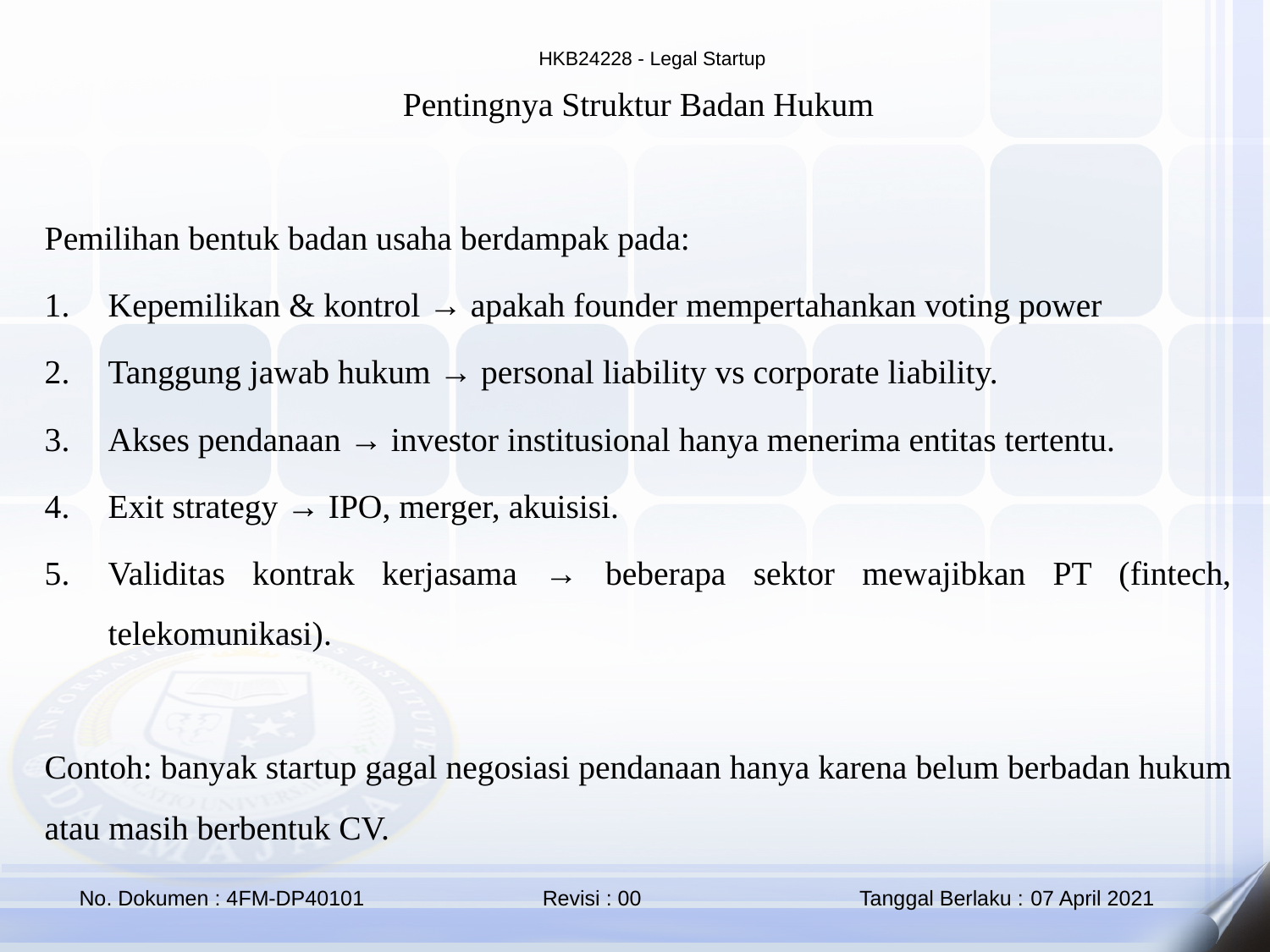

Pentingnya Struktur Badan Hukum

Pemilihan bentuk badan usaha berdampak pada:
Kepemilikan & kontrol → apakah founder mempertahankan voting power
Tanggung jawab hukum → personal liability vs corporate liability.
Akses pendanaan → investor institusional hanya menerima entitas tertentu.
Exit strategy → IPO, merger, akuisisi.
Validitas kontrak kerjasama → beberapa sektor mewajibkan PT (fintech, telekomunikasi).

Contoh: banyak startup gagal negosiasi pendanaan hanya karena belum berbadan hukum atau masih berbentuk CV.